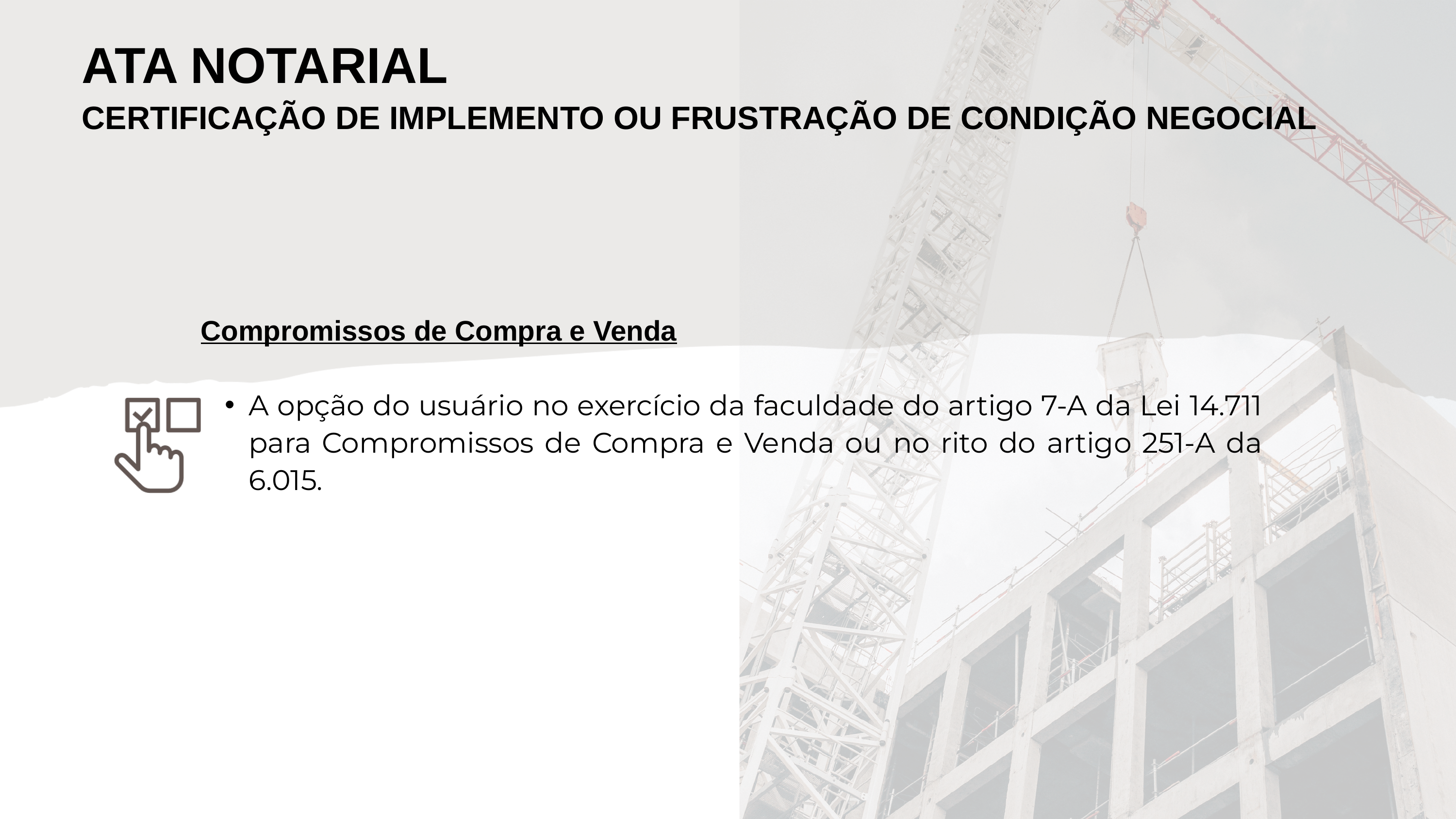

ATA NOTARIAL
CERTIFICAÇÃO DE IMPLEMENTO OU FRUSTRAÇÃO DE CONDIÇÃO NEGOCIAL
Compromissos de Compra e Venda

A opção do usuário no exercício da faculdade do artigo 7-A da Lei 14.711 para Compromissos de Compra e Venda ou no rito do artigo 251-A da 6.015.